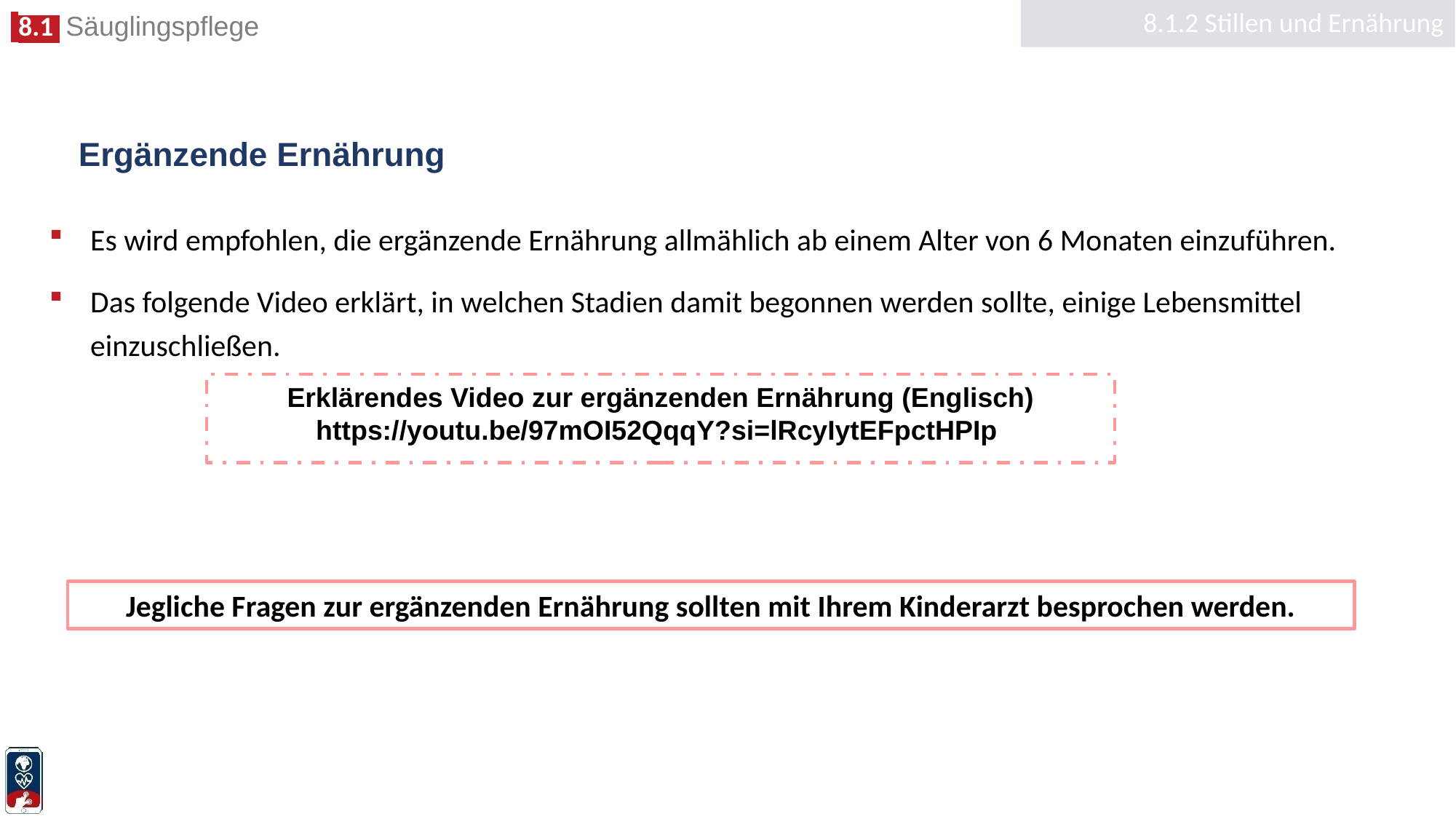

8.1.2 Stillen und Ernährung
# Ergänzende Ernährung
Es wird empfohlen, die ergänzende Ernährung allmählich ab einem Alter von 6 Monaten einzuführen.
Das folgende Video erklärt, in welchen Stadien damit begonnen werden sollte, einige Lebensmittel einzuschließen.

Erklärendes Video zur ergänzenden Ernährung (Englisch)
https://youtu.be/97mOI52QqqY?si=lRcyIytEFpctHPIp

Jegliche Fragen zur ergänzenden Ernährung sollten mit Ihrem Kinderarzt besprochen werden.